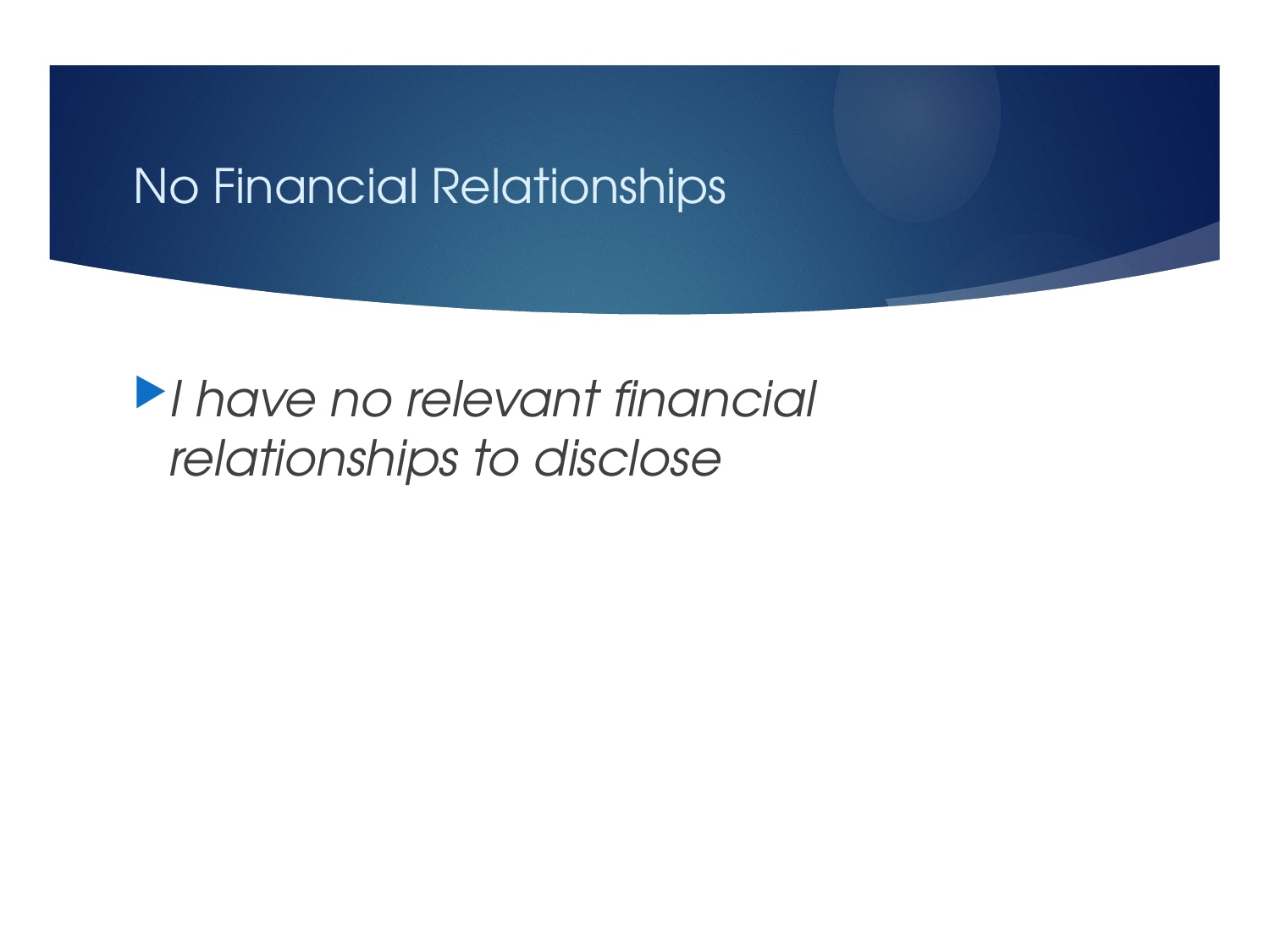

# No Financial Relationships
I have no relevant financial relationships to disclose